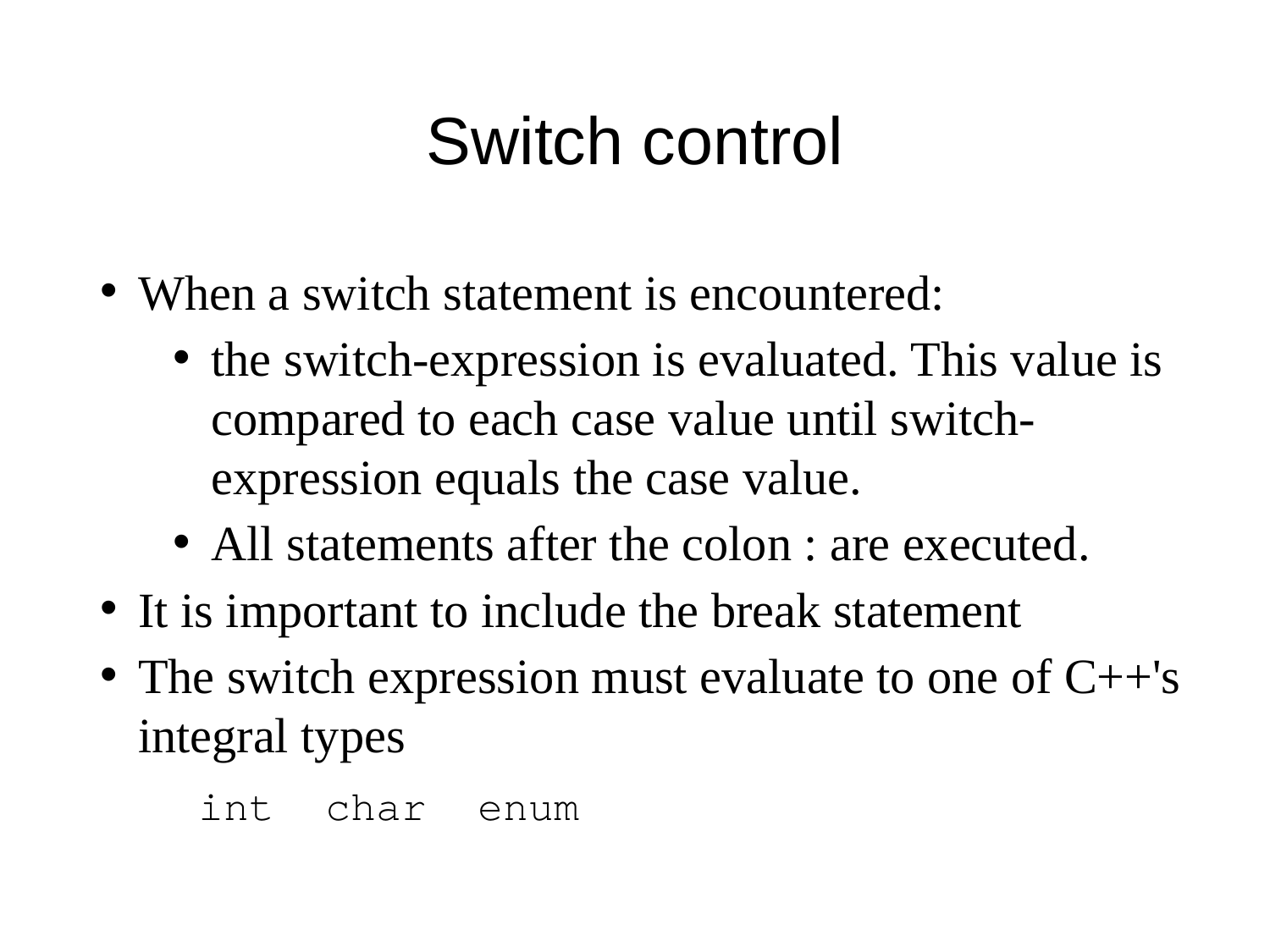

# Switch control
When a switch statement is encountered:
the switch-expression is evaluated. This value is compared to each case value until switch-expression equals the case value.
All statements after the colon : are executed.
It is important to include the break statement
The switch expression must evaluate to one of C++'s integral types
  int  char  enum